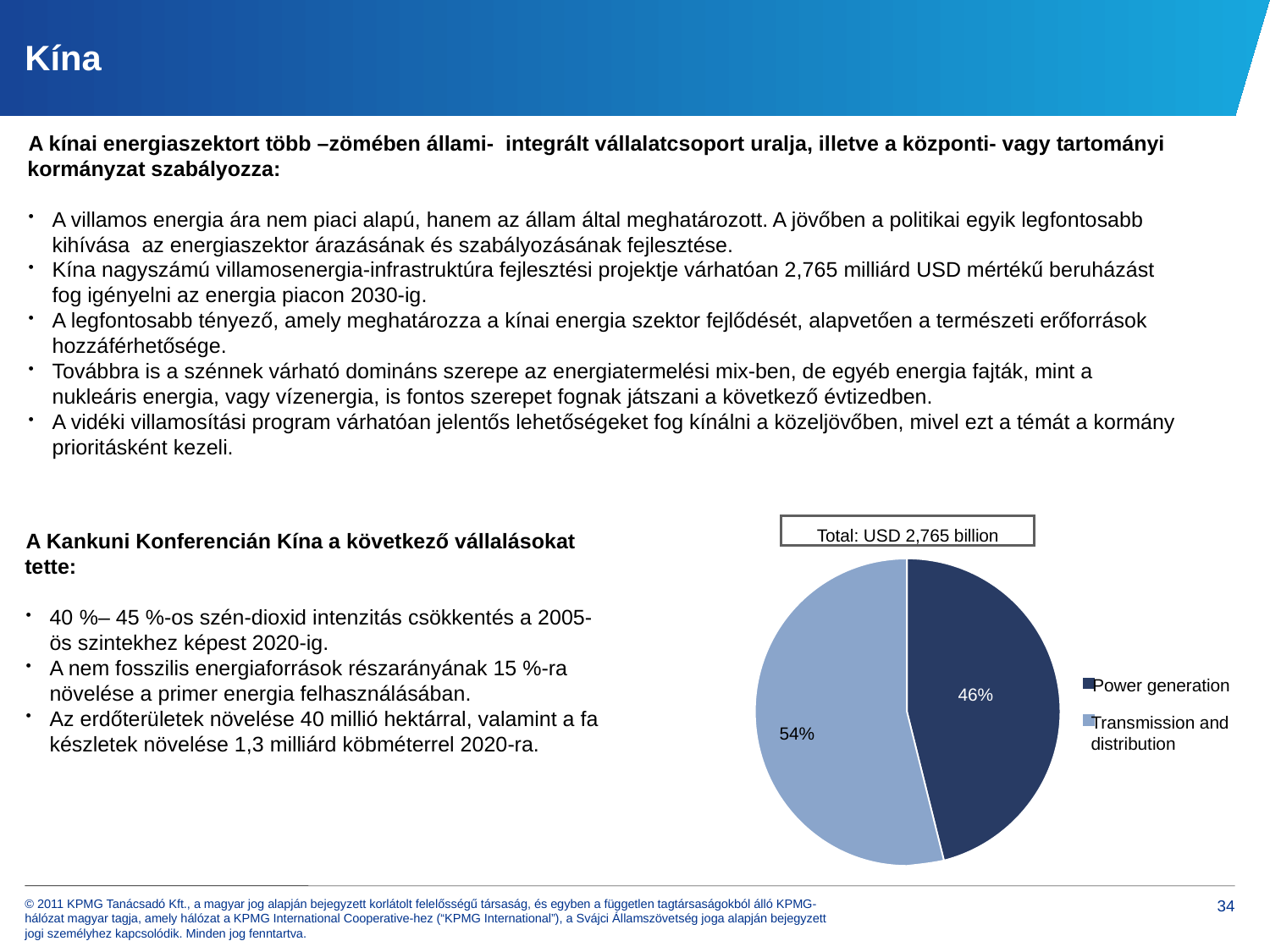

Kína
A kínai energiaszektort több –zömében állami-  integrált vállalatcsoport uralja, illetve a központi- vagy tartományi kormányzat szabályozza:

A villamos energia ára nem piaci alapú, hanem az állam által meghatározott. A jövőben a politikai egyik legfontosabb kihívása  az energiaszektor árazásának és szabályozásának fejlesztése.
Kína nagyszámú villamosenergia-infrastruktúra fejlesztési projektje várhatóan 2,765 milliárd USD mértékű beruházást fog igényelni az energia piacon 2030-ig.
A legfontosabb tényező, amely meghatározza a kínai energia szektor fejlődését, alapvetően a természeti erőforrások hozzáférhetősége.
Továbbra is a szénnek várható domináns szerepe az energiatermelési mix-ben, de egyéb energia fajták, mint a nukleáris energia, vagy vízenergia, is fontos szerepet fognak játszani a következő évtizedben.
A vidéki villamosítási program várhatóan jelentős lehetőségeket fog kínálni a közeljövőben, mivel ezt a témát a kormány prioritásként kezeli.

A Kankuni Konferencián Kína a következő vállalásokat tette:

40 %– 45 %-os szén-dioxid intenzitás csökkentés a 2005-ös szintekhez képest 2020-ig.
A nem fosszilis energiaforrások részarányának 15 %-ra növelése a primer energia felhasználásában.
Az erdőterületek növelése 40 millió hektárral, valamint a fa készletek növelése 1,3 milliárd köbméterrel 2020-ra.

Total: USD 2,765 billion

46%
54%
Power generation

Transmission and
distribution